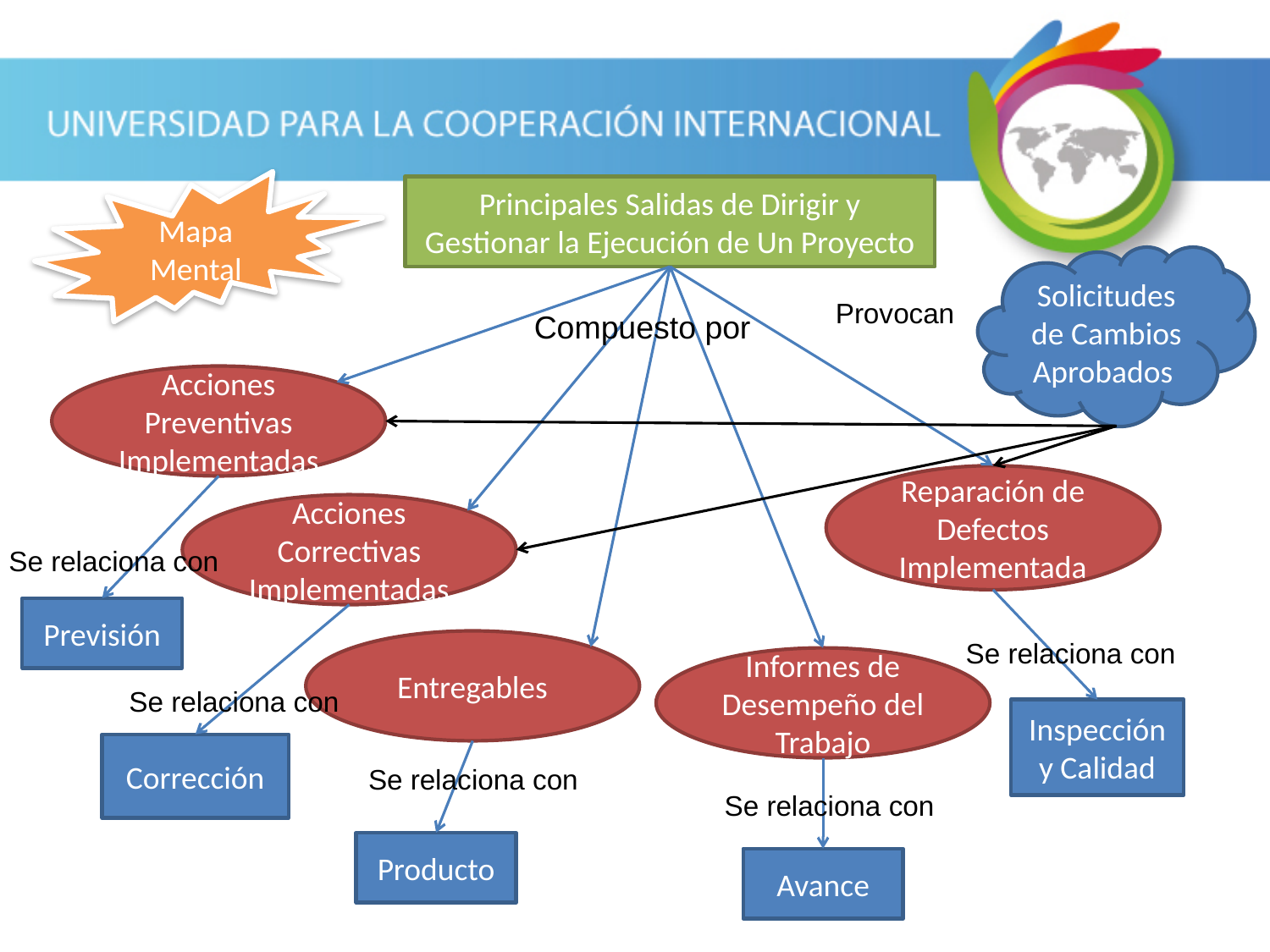

Mapa Mental
Principales Salidas de Dirigir y Gestionar la Ejecución de Un Proyecto
Solicitudes de Cambios Aprobados
Provocan
Compuesto por
Acciones Preventivas
Implementadas
Reparación de Defectos Implementada
Acciones Correctivas
Implementadas
Se relaciona con
Previsión
Se relaciona con
Entregables
Informes de Desempeño del Trabajo
Se relaciona con
Inspección y Calidad
Corrección
Se relaciona con
Se relaciona con
Producto
Avance